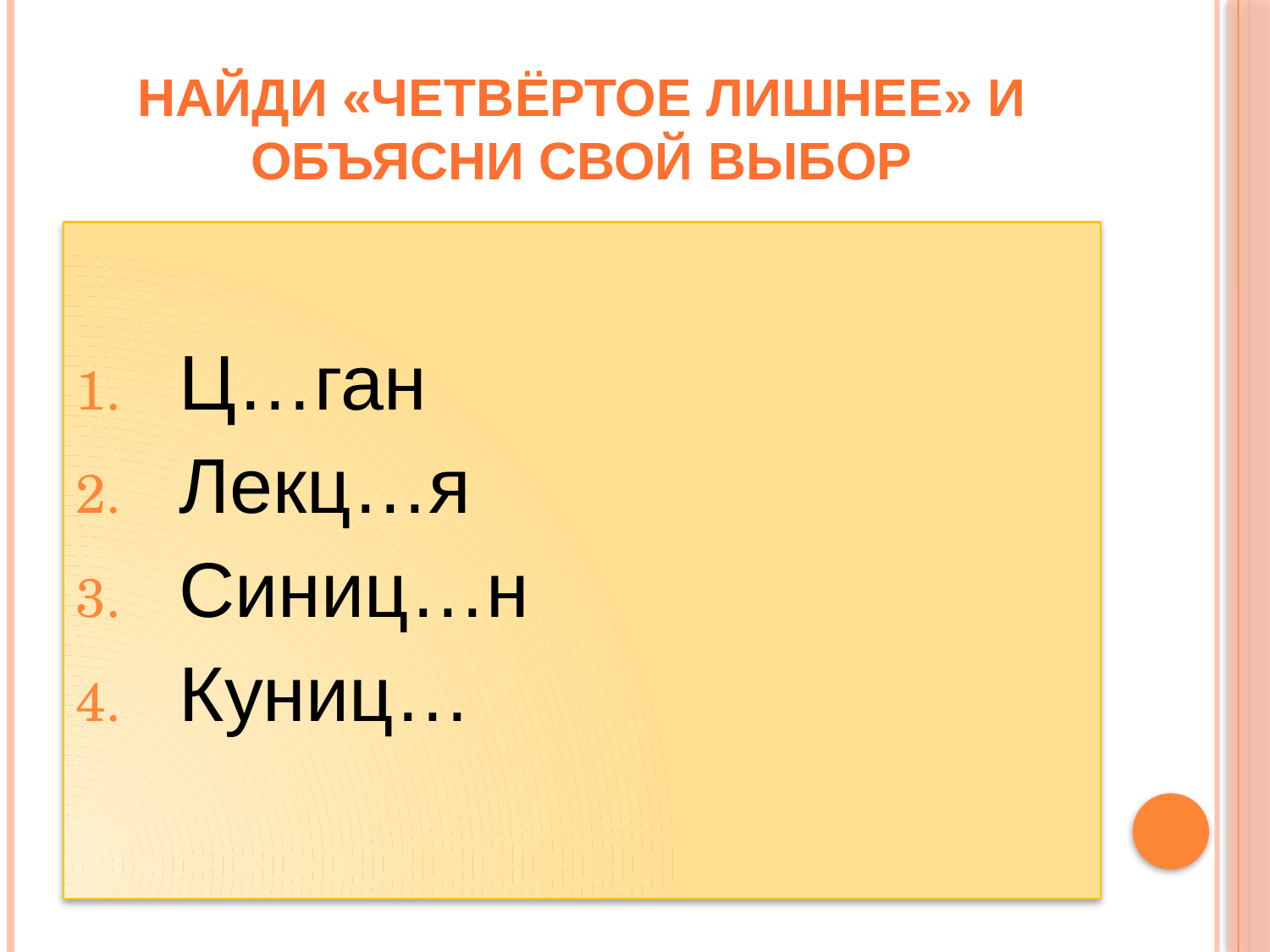

# Найди «четвёртое лишнее» и объясни свой выбор

Ц…ган
Лекц…я
Синиц…н
Куниц…